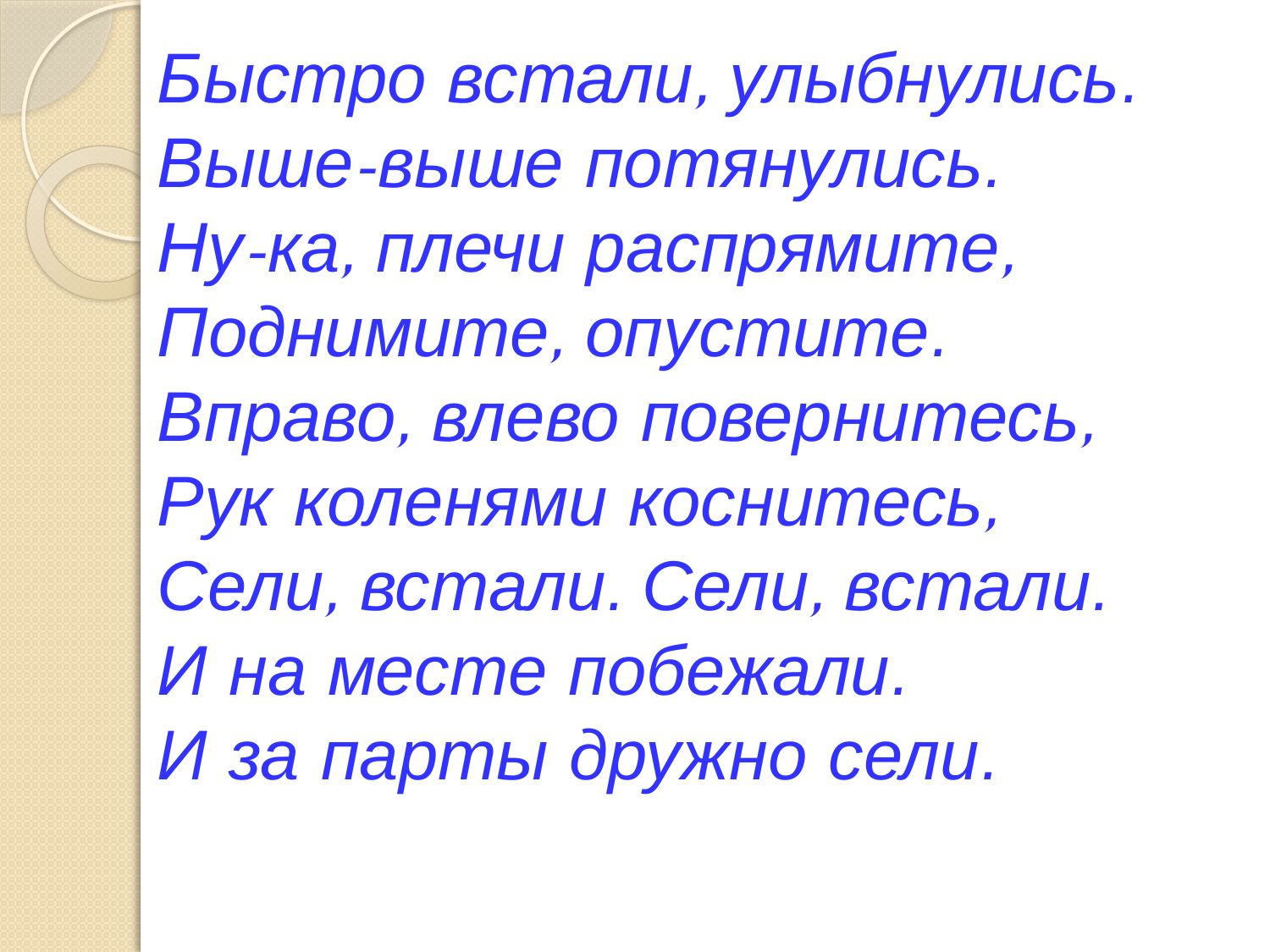

Быстро встали, улыбнулись.
Выше-выше потянулись.
Ну-ка, плечи распрямите,
Поднимите, опустите.
Вправо, влево повернитесь,
Рук коленями коснитесь,
Сели, встали. Сели, встали.
И на месте побежали.
И за парты дружно сели.